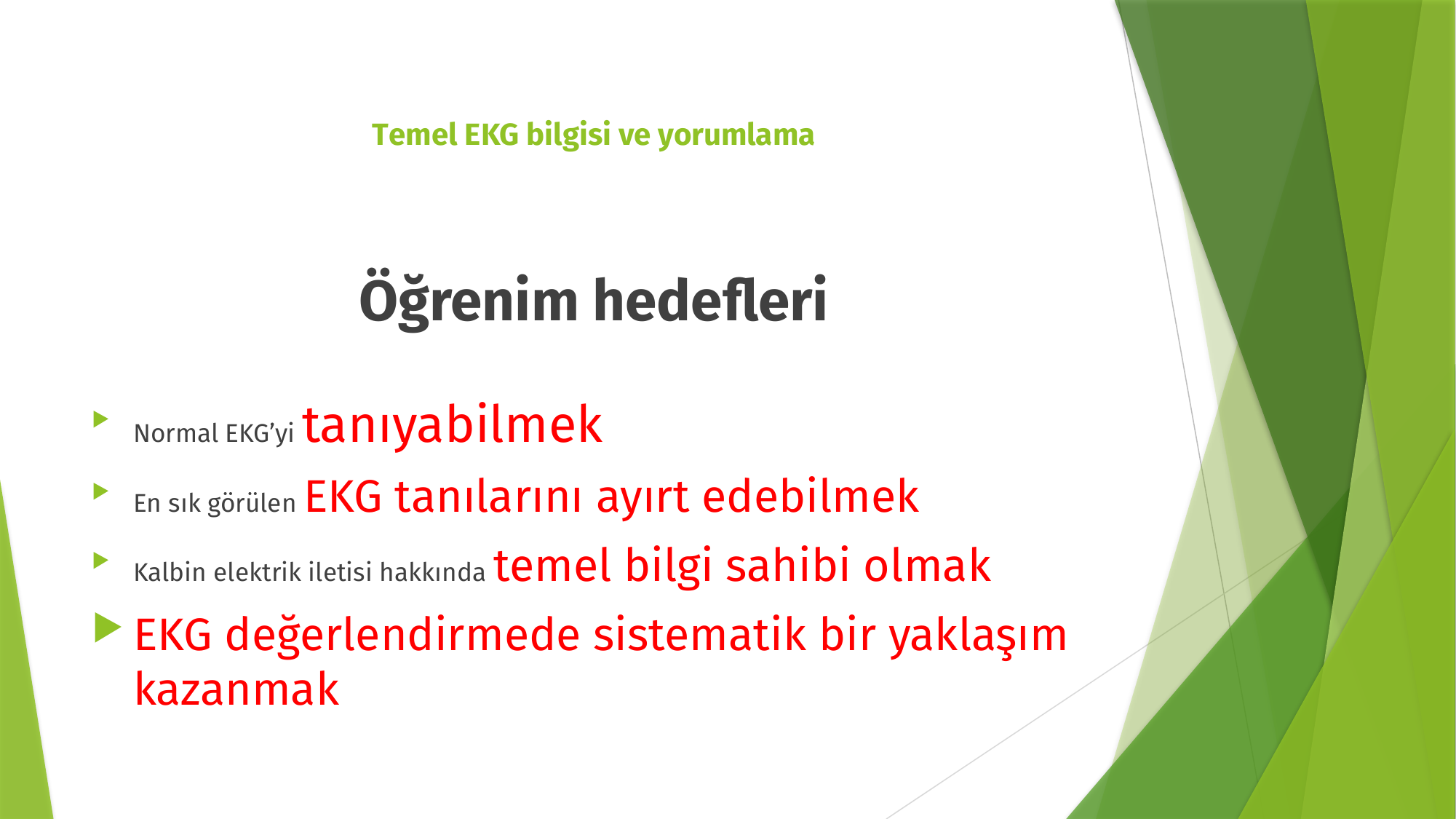

# Temel EKG bilgisi ve yorumlama
Öğrenim hedefleri

Normal EKG’yi tanıyabilmek
En sık görülen EKG tanılarını ayırt edebilmek
Kalbin elektrik iletisi hakkında temel bilgi sahibi olmak
EKG değerlendirmede sistematik bir yaklaşım kazanmak